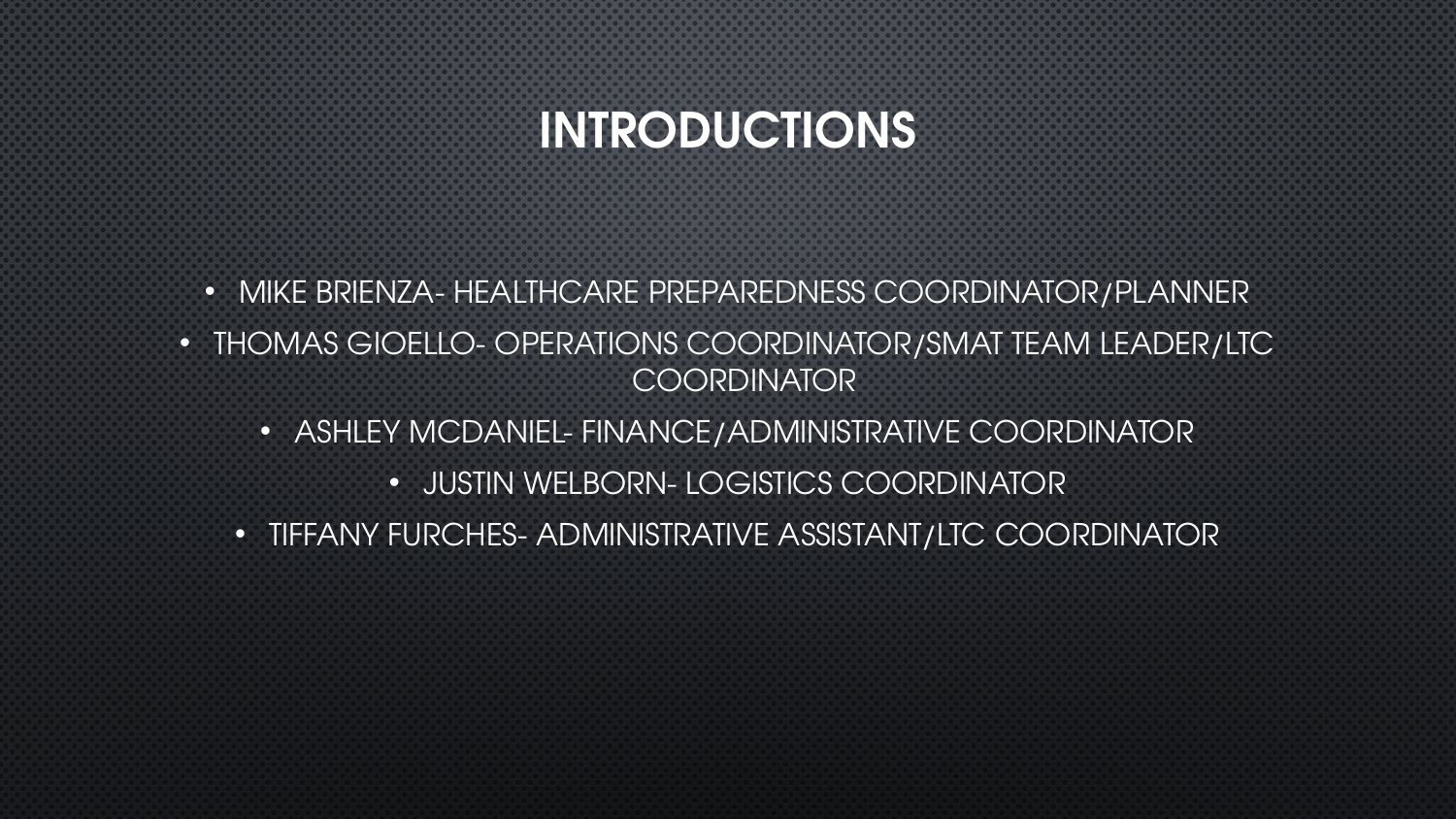

# Introductions
Mike Brienza- Healthcare Preparedness Coordinator/Planner
Thomas Gioello- Operations Coordinator/SMAT Team Leader/LTC Coordinator
Ashley McDaniel- Finance/administrative Coordinator
Justin Welborn- Logistics Coordinator
Tiffany Furches- Administrative Assistant/LTC Coordinator